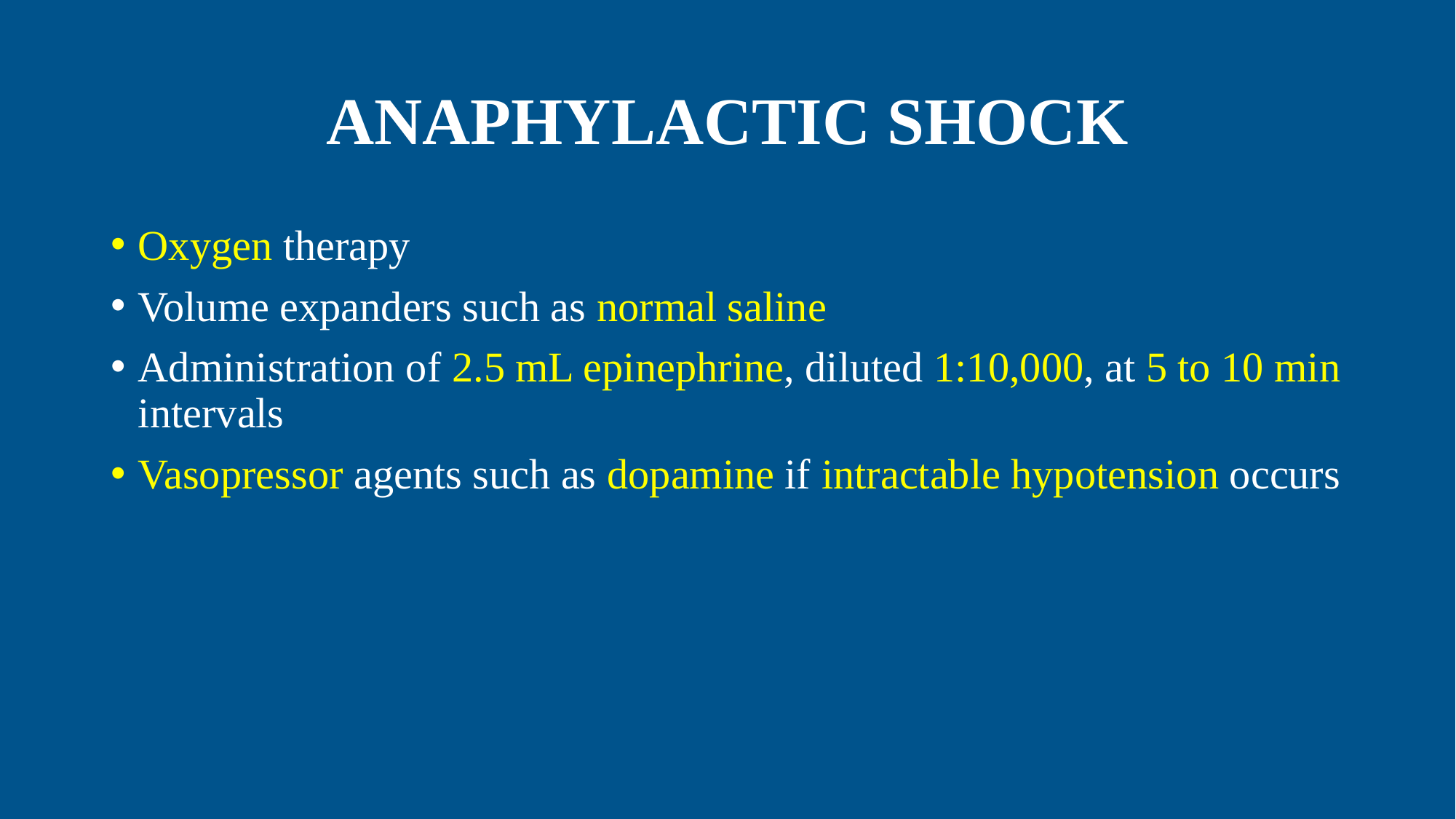

# ANAPHYLACTIC SHOCK
Oxygen therapy
Volume expanders such as normal saline
Administration of 2.5 mL epinephrine, diluted 1:10,000, at 5 to 10 min intervals
Vasopressor agents such as dopamine if intractable hypotension occurs